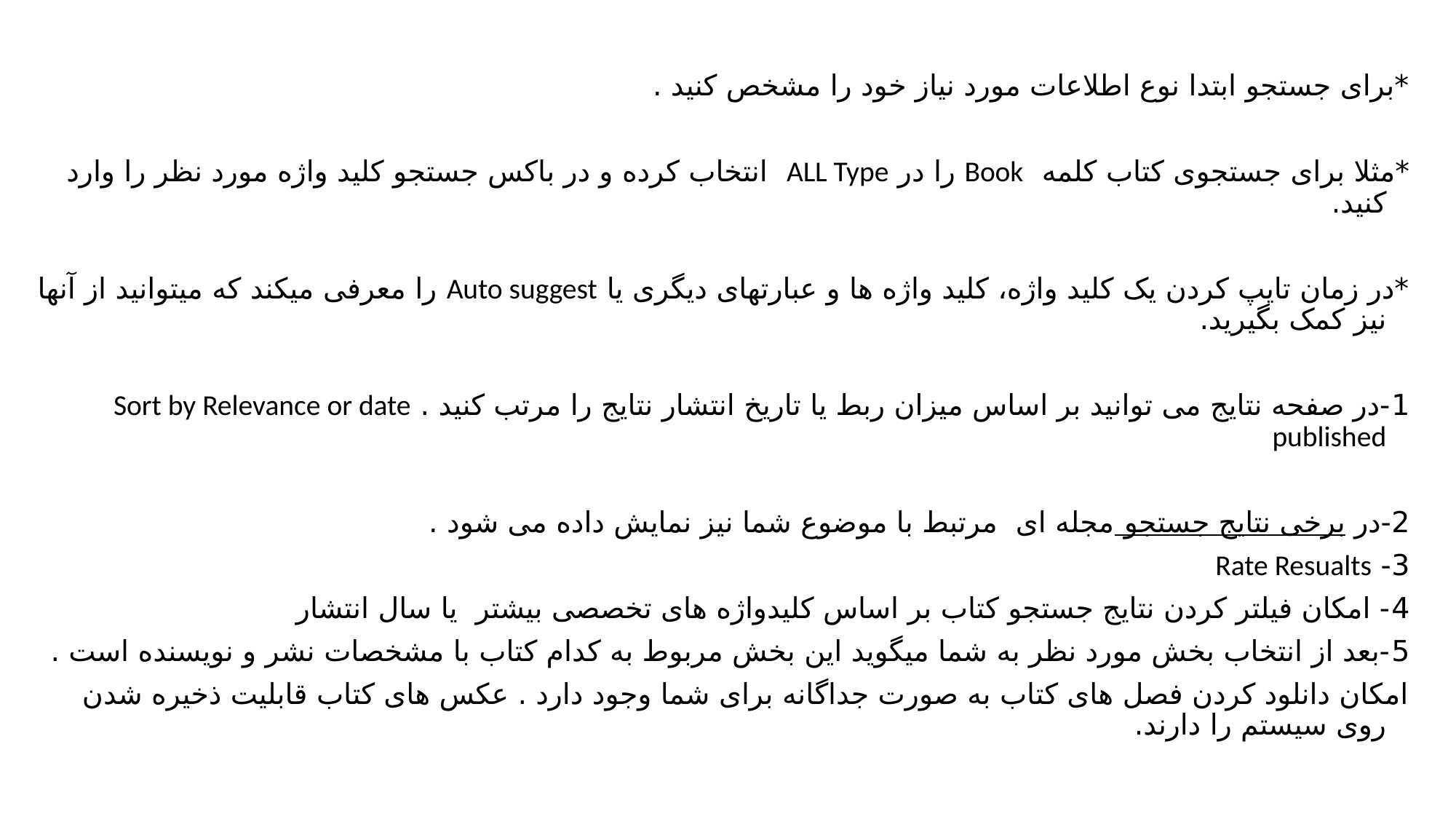

*برای جستجو ابتدا نوع اطلاعات مورد نیاز خود را مشخص کنید .

*مثلا برای جستجوی کتاب کلمه  Book را در ALL Type  انتخاب کرده و در باکس جستجو کلید واژه مورد نظر را وارد کنید.

*در زمان تایپ کردن یک کلید واژه، کلید واژه ها و عبارتهای دیگری یا Auto suggest را معرفی میکند که میتوانید از آنها نیز کمک بگیرید.

1-در صفحه نتایج می توانید بر اساس میزان ربط یا تاریخ انتشار نتایج را مرتب کنید . Sort by Relevance or date published

2-در برخی نتایج جستجو مجله ای  مرتبط با موضوع شما نیز نمایش داده می شود .
3- Rate Resualts
4- امکان فیلتر کردن نتایج جستجو کتاب بر اساس کلیدواژه های تخصصی بیشتر  یا سال انتشار
5-بعد از انتخاب بخش مورد نظر به شما میگوید این بخش مربوط به کدام کتاب با مشخصات نشر و نویسنده است .
امکان دانلود کردن فصل های کتاب به صورت جداگانه برای شما وجود دارد . عکس های کتاب قابلیت ذخیره شدن روی سیستم را دارند.